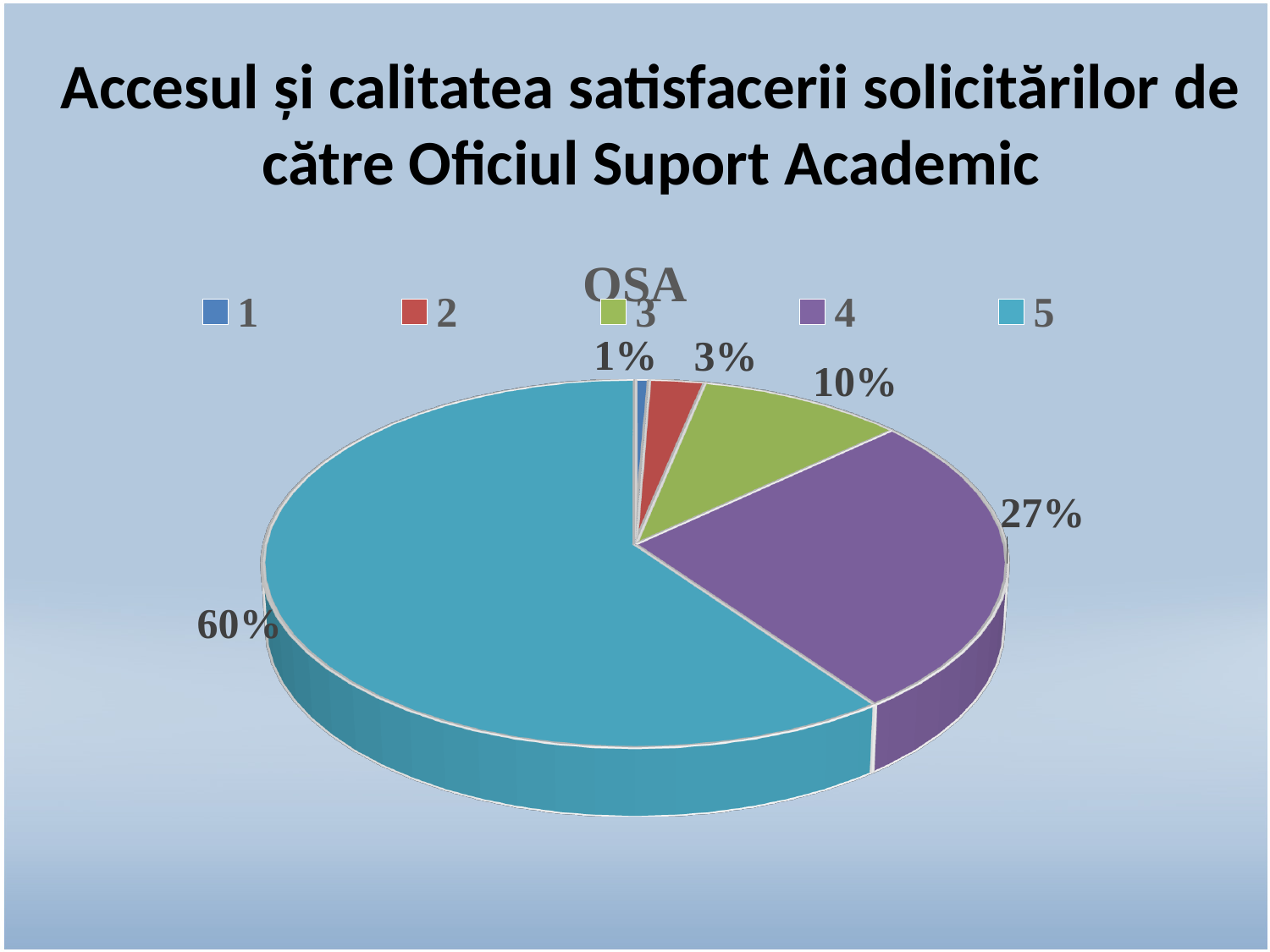

# Accesul și calitatea satisfacerii solicitărilor de către Oficiul Suport Academic

[unsupported chart]